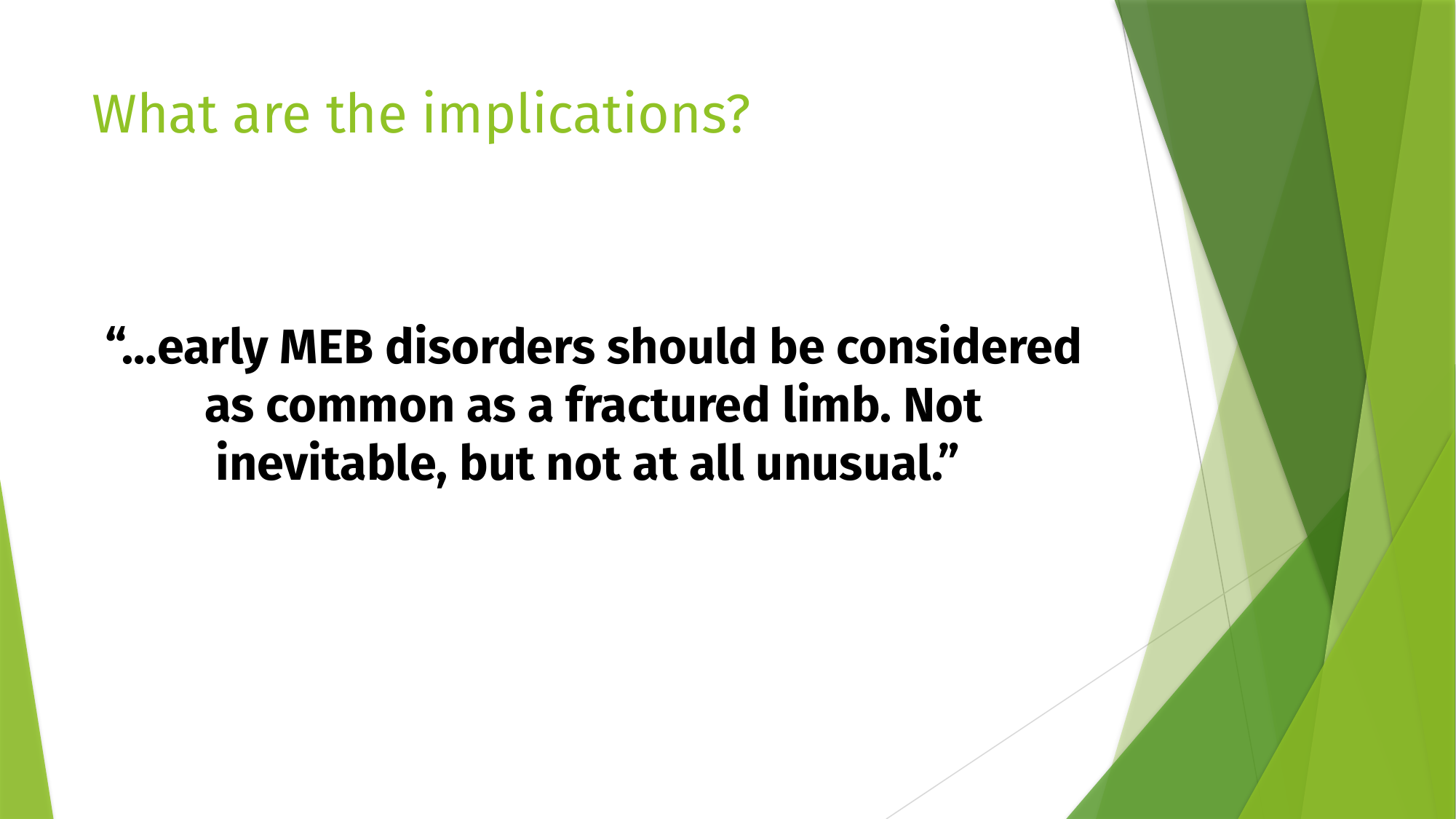

# What are the implications?

“…early MEB disorders should be considered as common as a fractured limb. Not inevitable, but not at all unusual.”